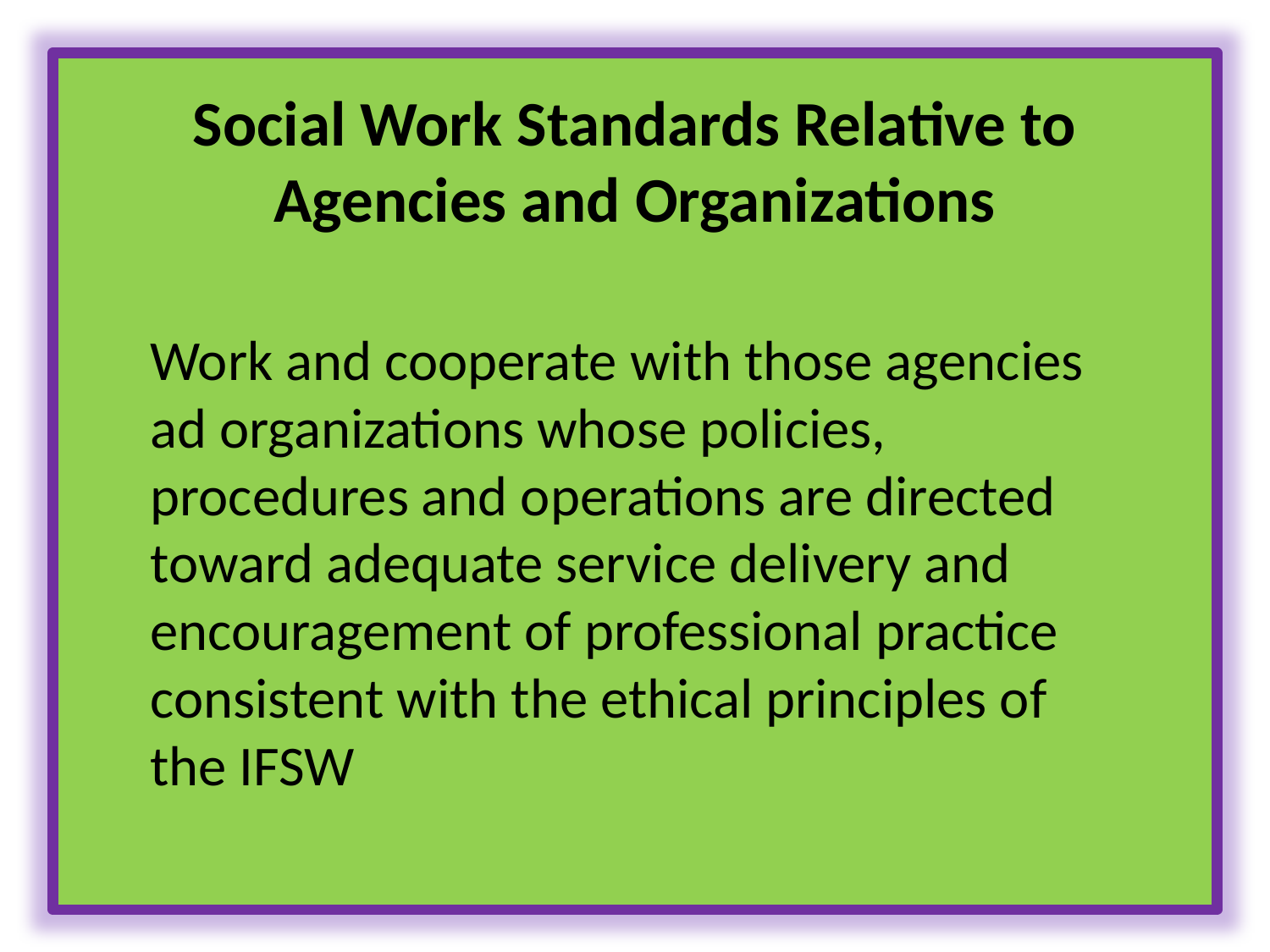

# Social Work Standards Relative to Agencies and Organizations
Work and cooperate with those agencies ad organizations whose policies, procedures and operations are directed toward adequate service delivery and encouragement of professional practice consistent with the ethical principles of the IFSW